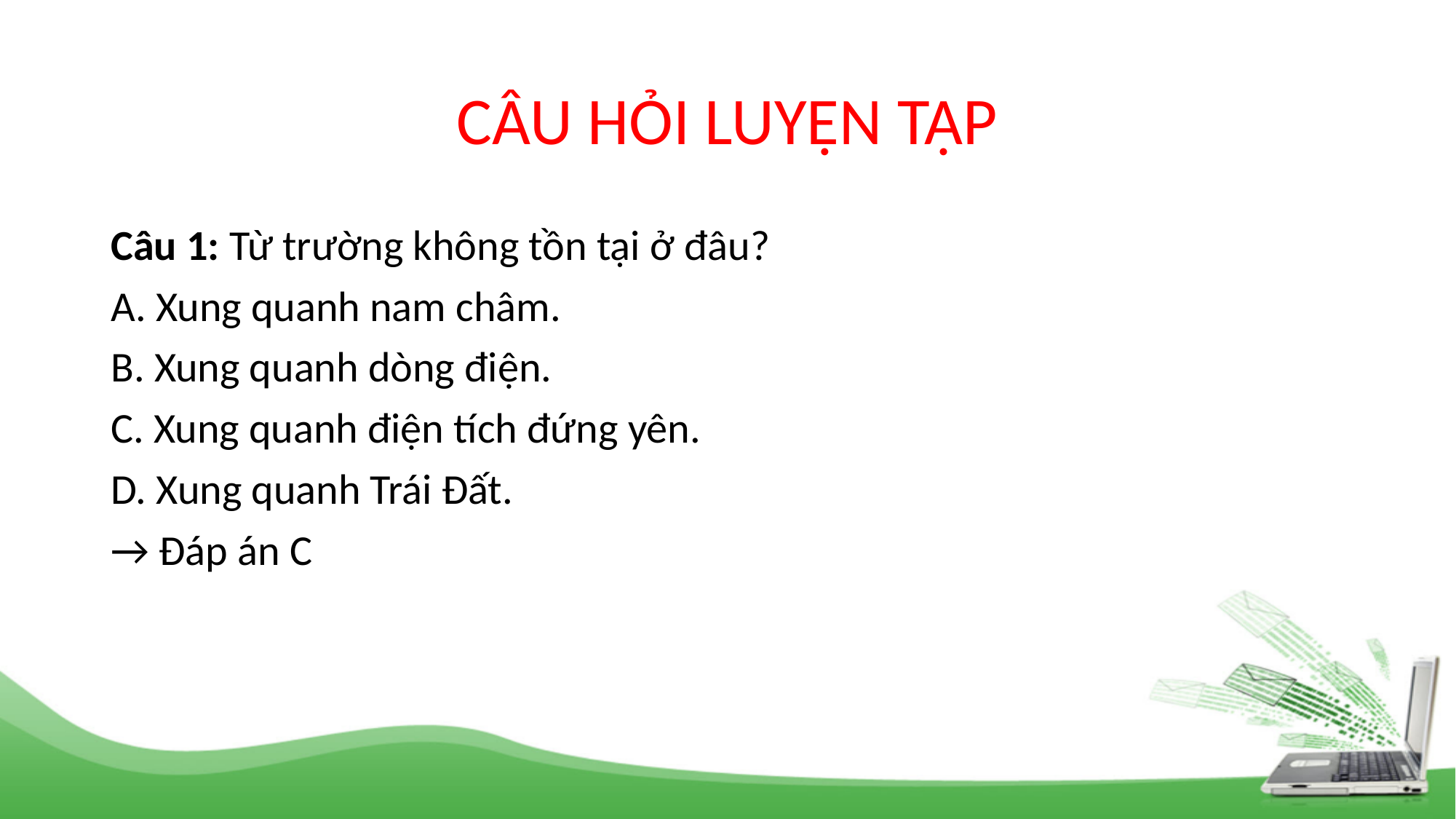

# CÂU HỎI LUYỆN TẬP
Câu 1: Từ trường không tồn tại ở đâu?
A. Xung quanh nam châm.
B. Xung quanh dòng điện.
C. Xung quanh điện tích đứng yên.
D. Xung quanh Trái Đất.
→ Đáp án C